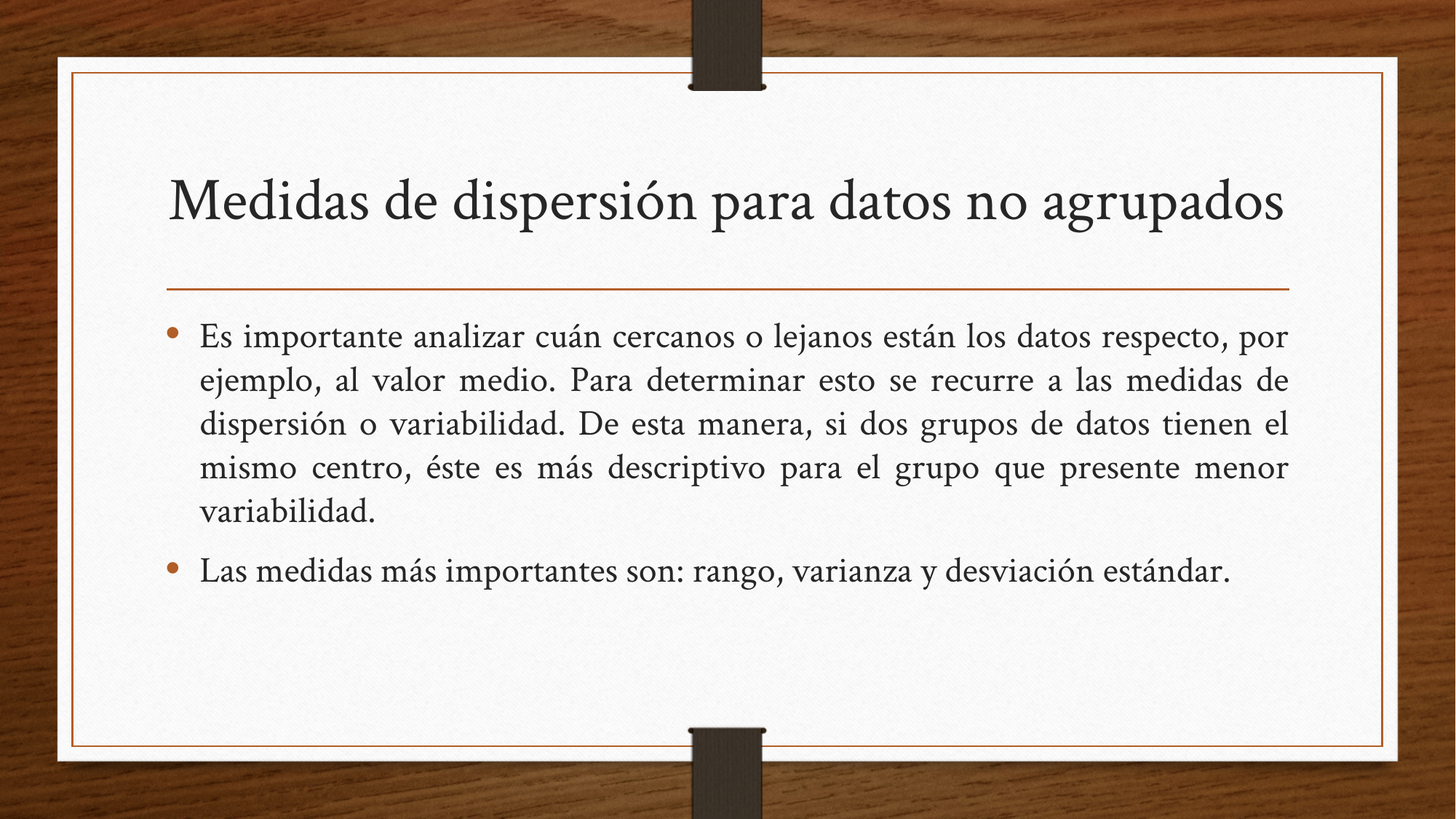

# Medidas de dispersión para datos no agrupados
Es importante analizar cuán cercanos o lejanos están los datos respecto, por ejemplo, al valor medio. Para determinar esto se recurre a las medidas de dispersión o variabilidad. De esta manera, si dos grupos de datos tienen el mismo centro, éste es más descriptivo para el grupo que presente menor variabilidad.
Las medidas más importantes son: rango, varianza y desviación estándar.